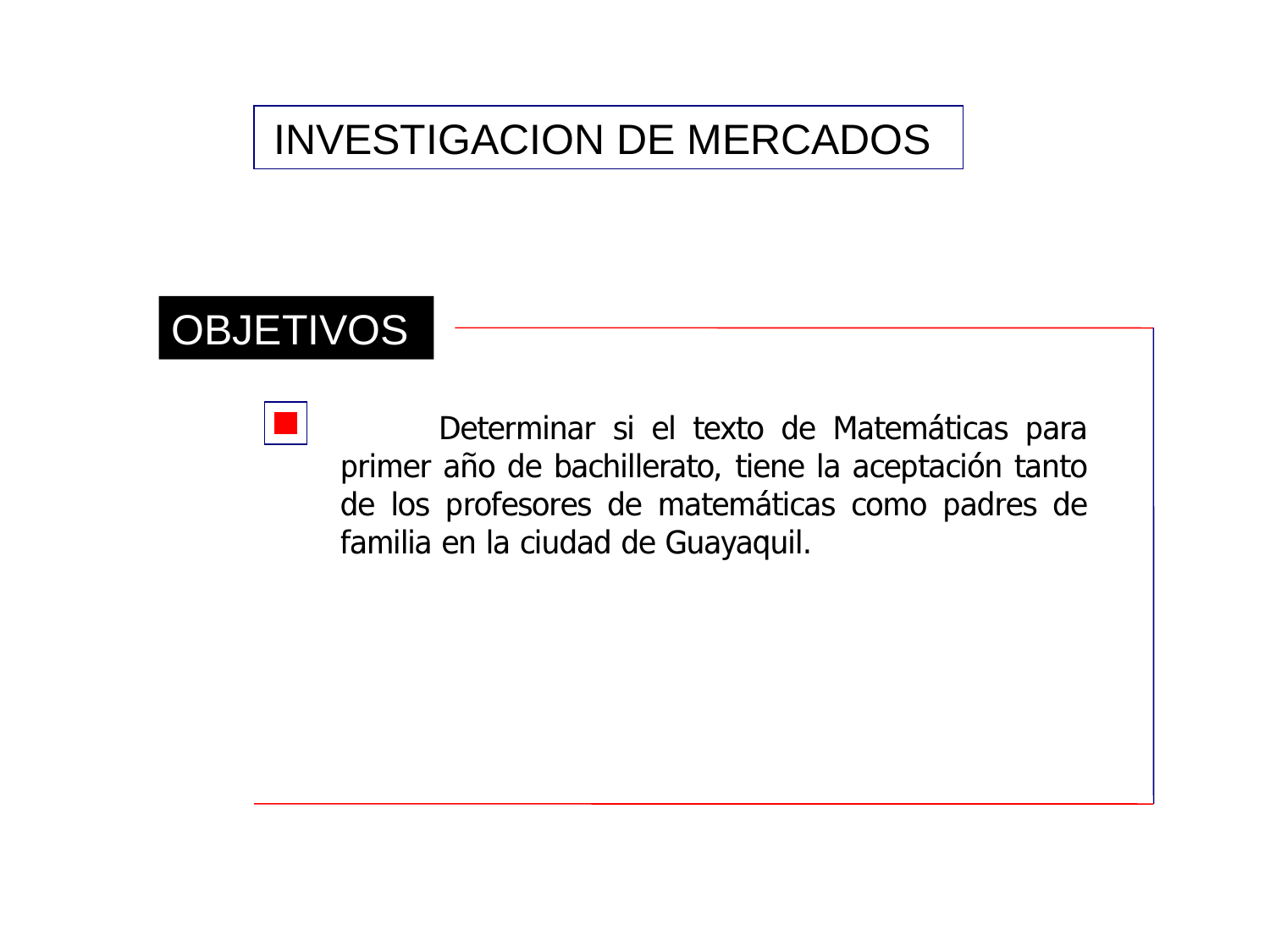

INVESTIGACION DE MERCADOS
OBJETIVOS

      Determinar si el texto de Matemáticas para primer año de bachillerato, tiene la aceptación tanto de los profesores de matemáticas como padres de familia en la ciudad de Guayaquil.